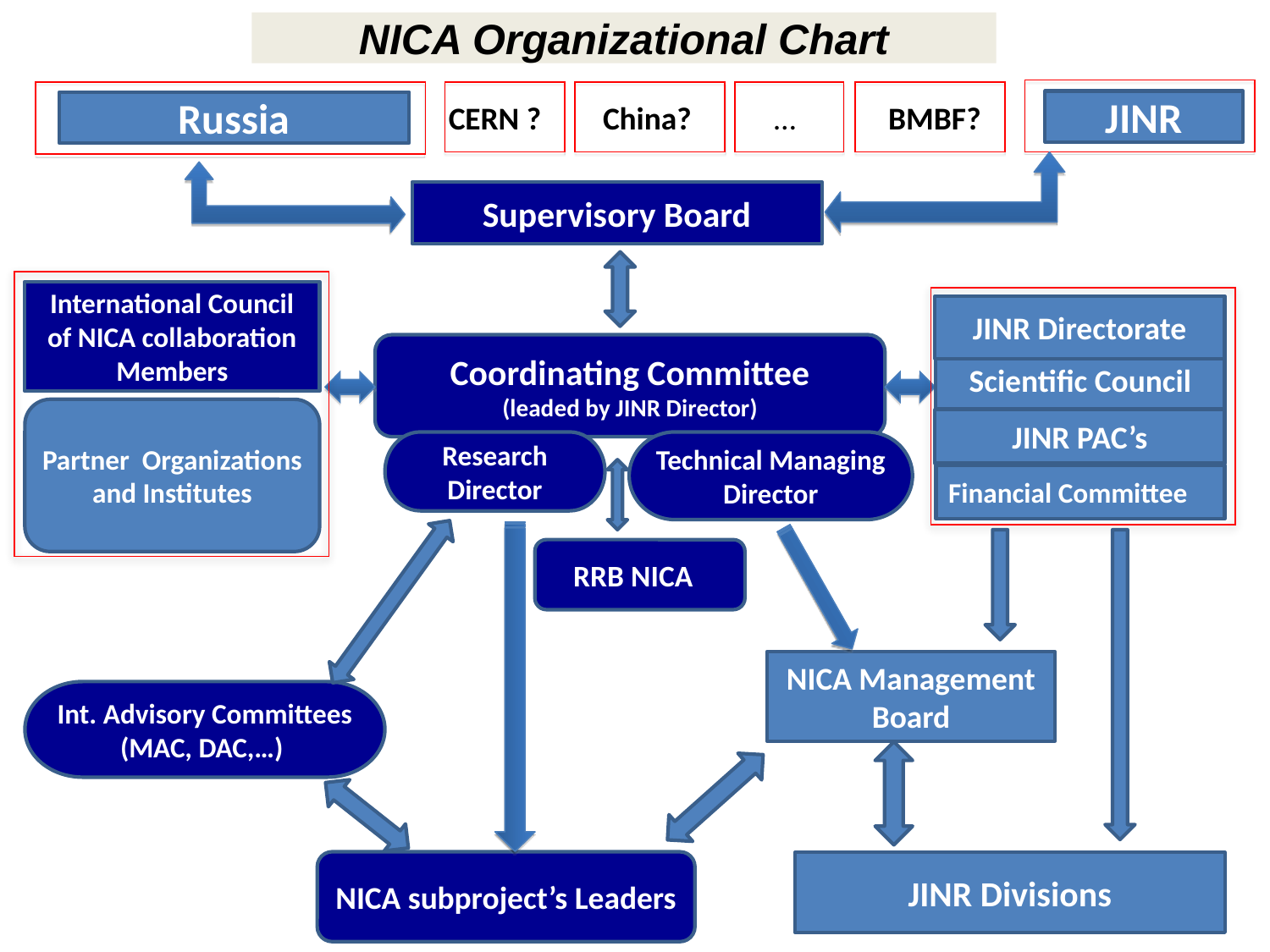

NICA Organizational Chart

JINR
Russia
CERN ?
China?
…
BMBF?

Supervisory Board

International Council of NICA collaboration Members

JINR Directorate
Coordinating Committee
(leaded by JINR Director)
Scientific Council

Partner  Organizations and Institutes
JINR PAC’s
Research Director
Technical Managing Director

Financial Committee

RRB NICA

NICA Management Board

Int. Advisory Committees (MAC, DAC,…)

NICA subproject’s Leaders
JINR Divisions